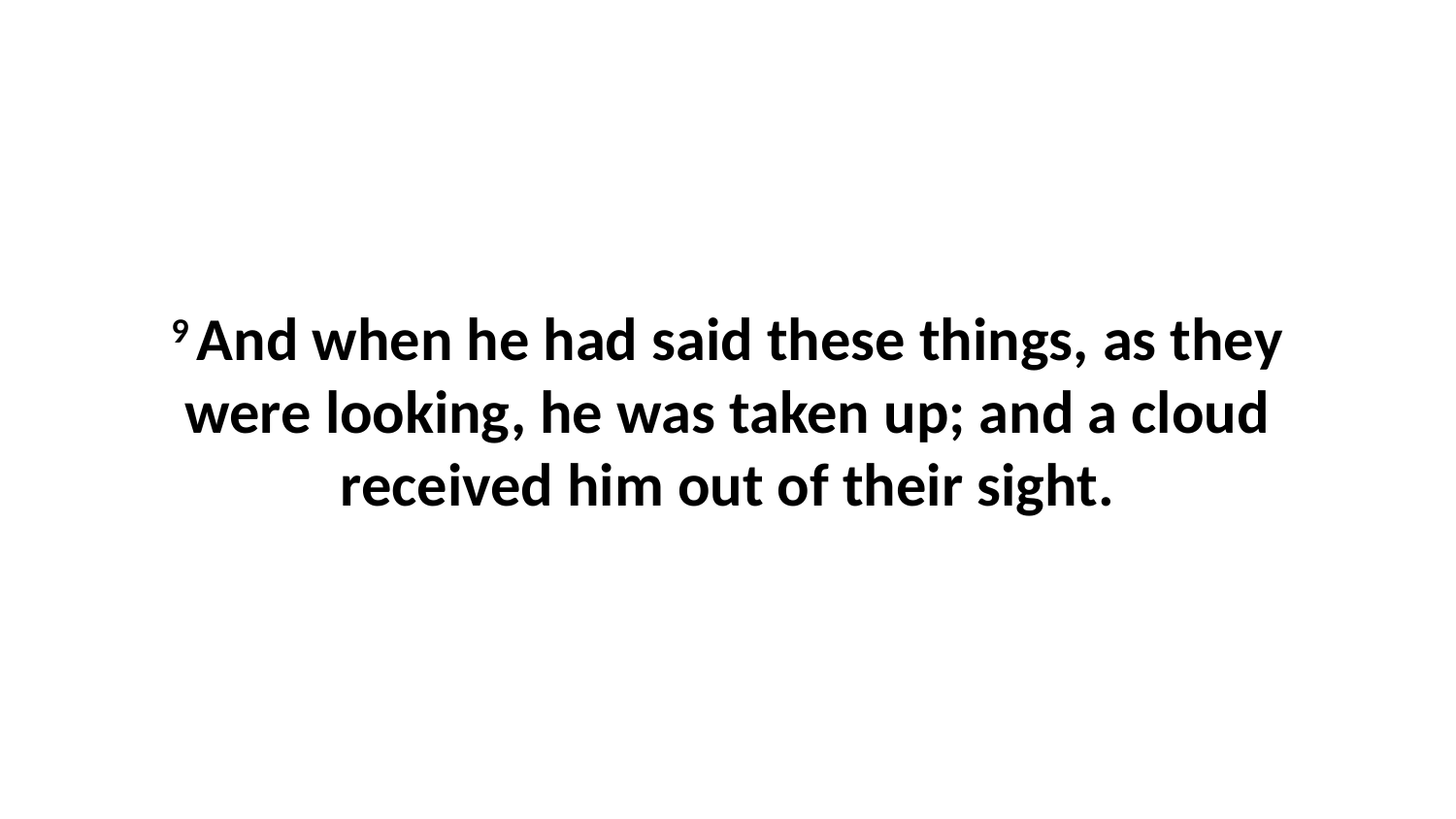

9 And when he had said these things, as they were looking, he was taken up; and a cloud received him out of their sight.